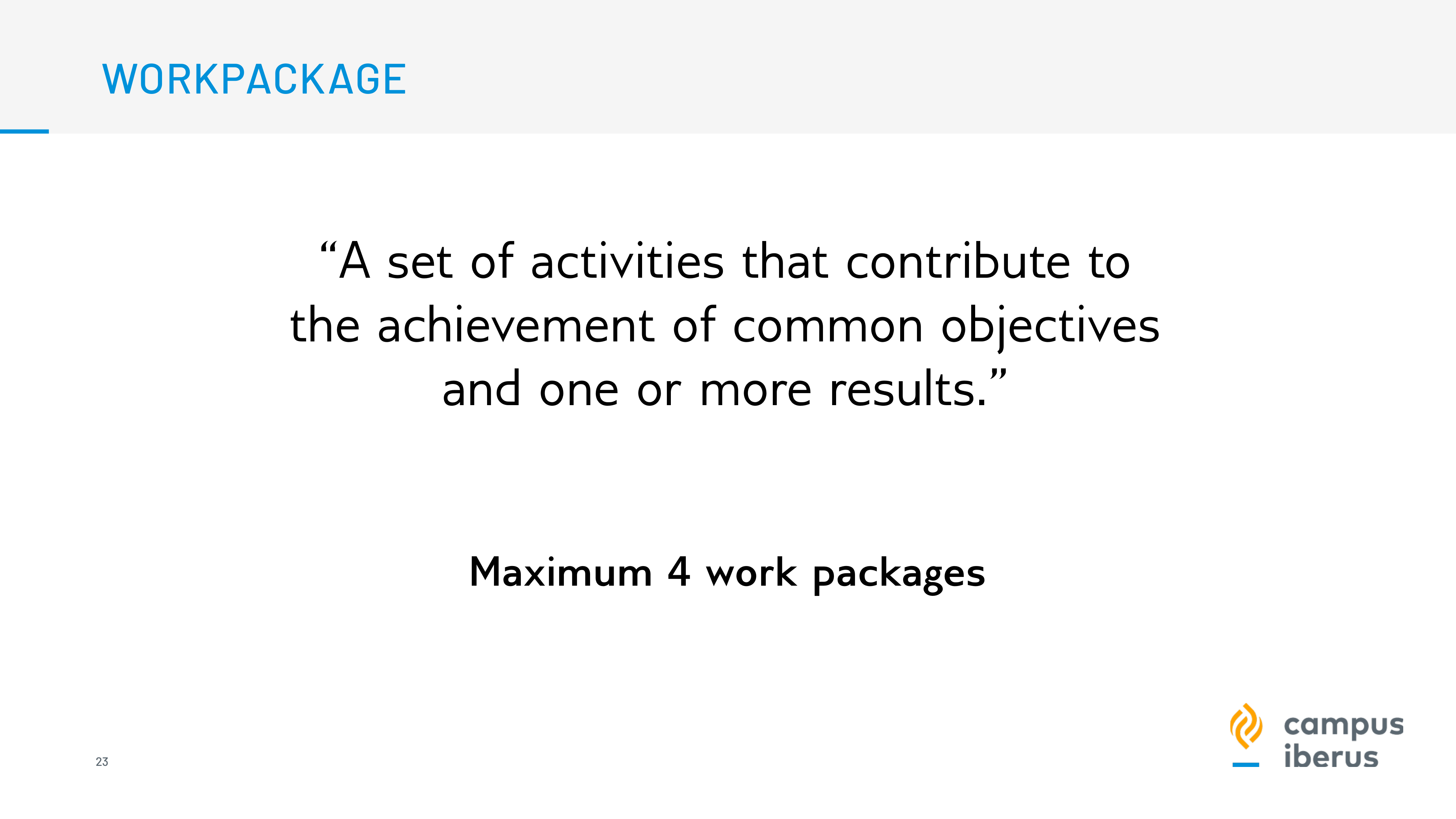

# WORKPACKAGE
“A set of activities that contribute to the achievement of common objectives and one or more results.”
Maximum 4 work packages
23